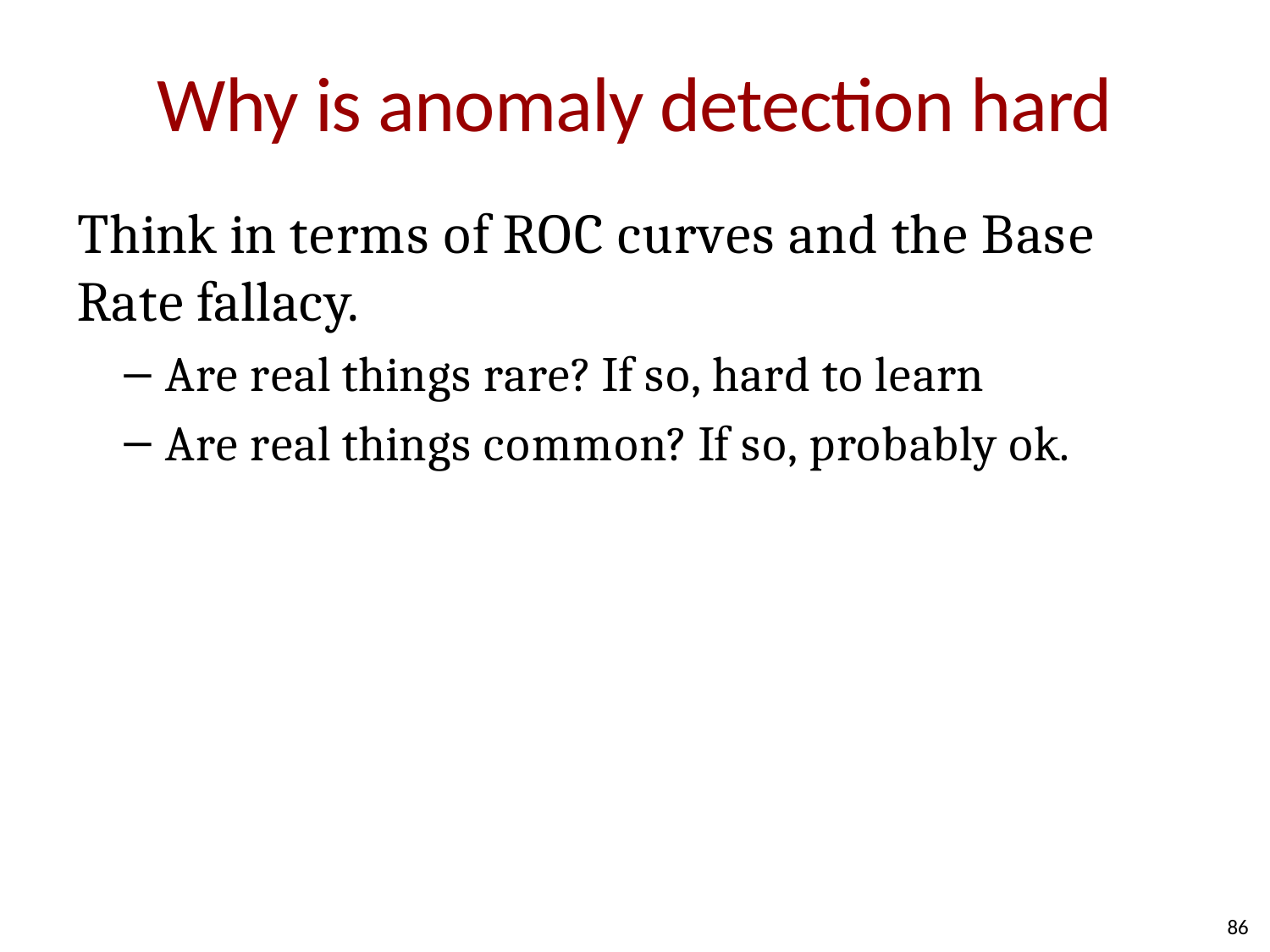

# Why is anomaly detection hard
Think in terms of ROC curves and the Base Rate fallacy.
Are real things rare? If so, hard to learn
Are real things common? If so, probably ok.

86